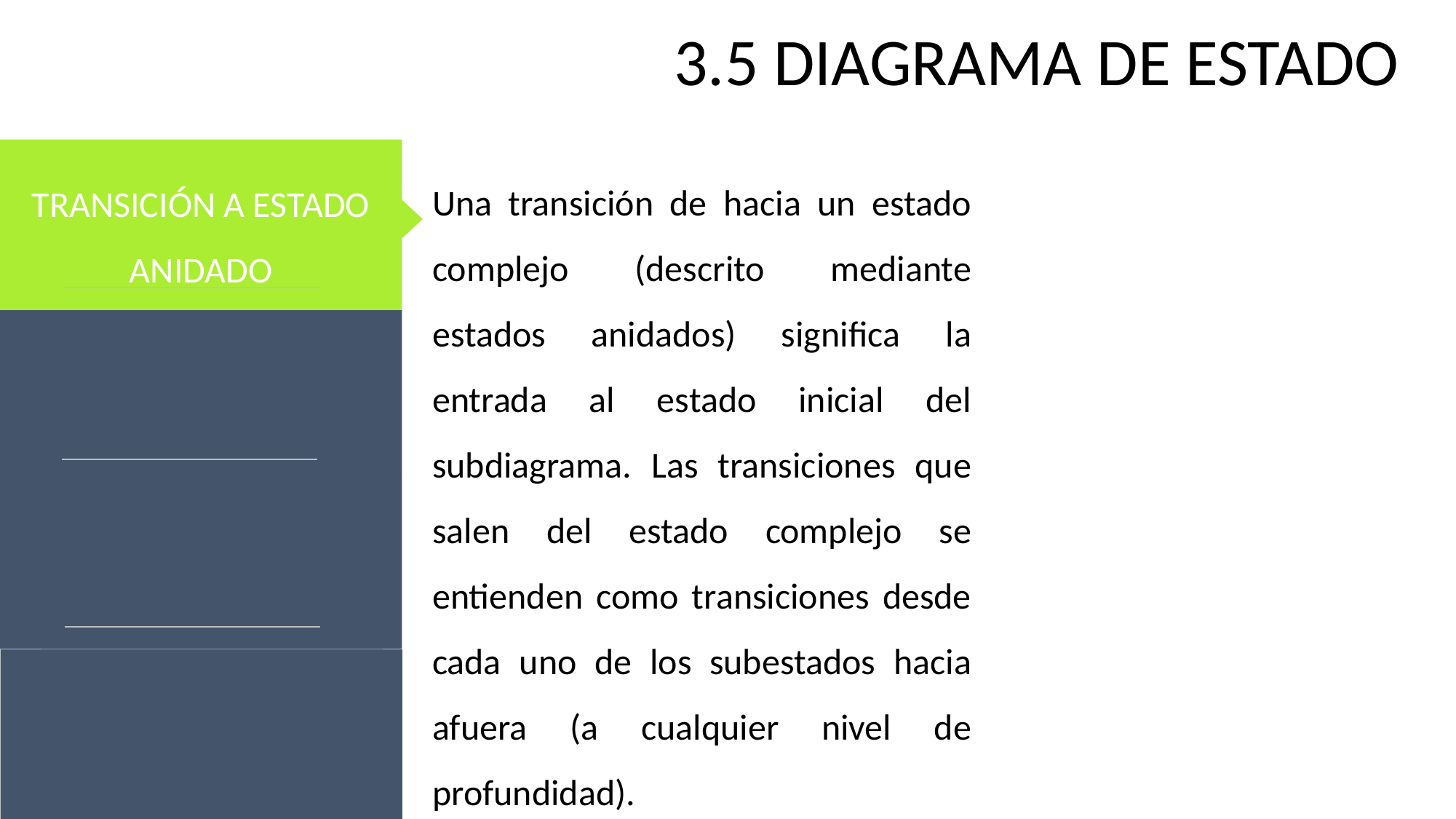

# 3.5 DIAGRAMA DE ESTADO
TRANSICIÓN A ESTADO ANIDADO
Una transición de hacia un estado complejo (descrito mediante estados anidados) significa la entrada al estado inicial del subdiagrama. Las transiciones que salen del estado complejo se entienden como transiciones desde cada uno de los subestados hacia afuera (a cualquier nivel de profundidad).
Relação com investidores